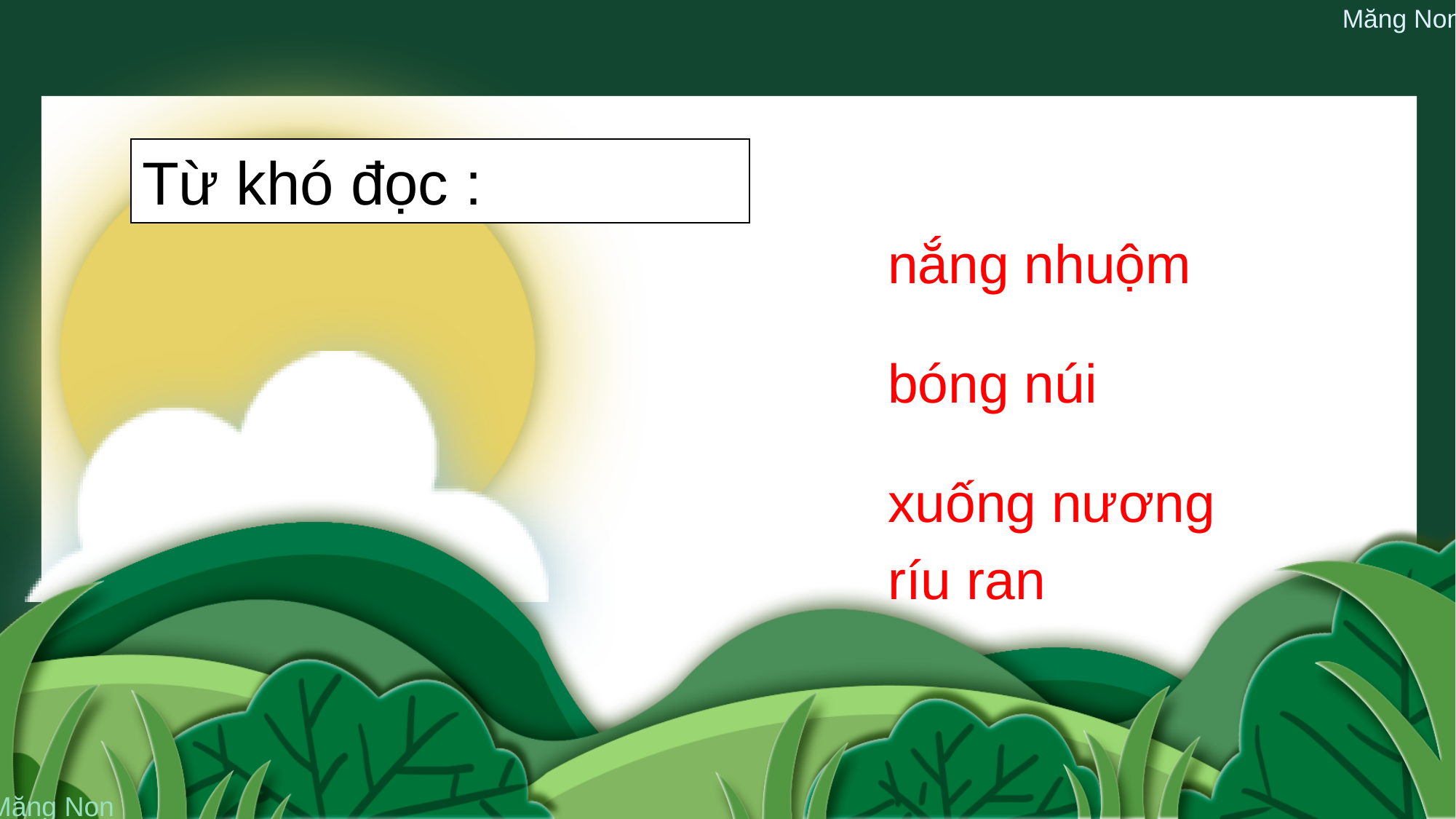

Từ khó đọc :
nắng nhuộm
bóng núi
xuống nương
ríu ran